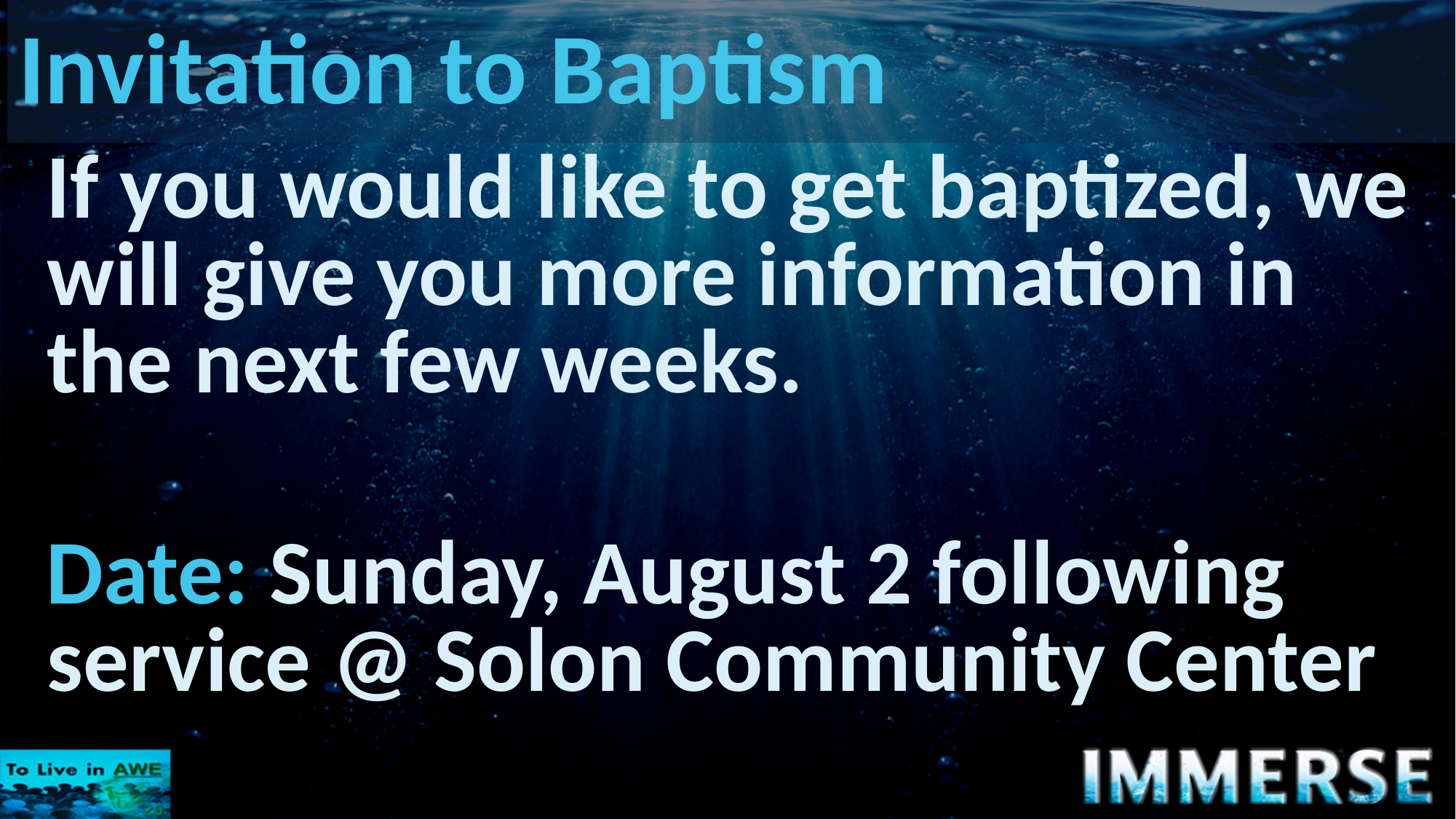

# Invitation to Baptism
If you would like to get baptized, we will give you more information in the next few weeks.

Date: Sunday, August 2 following service @ Solon Community Center